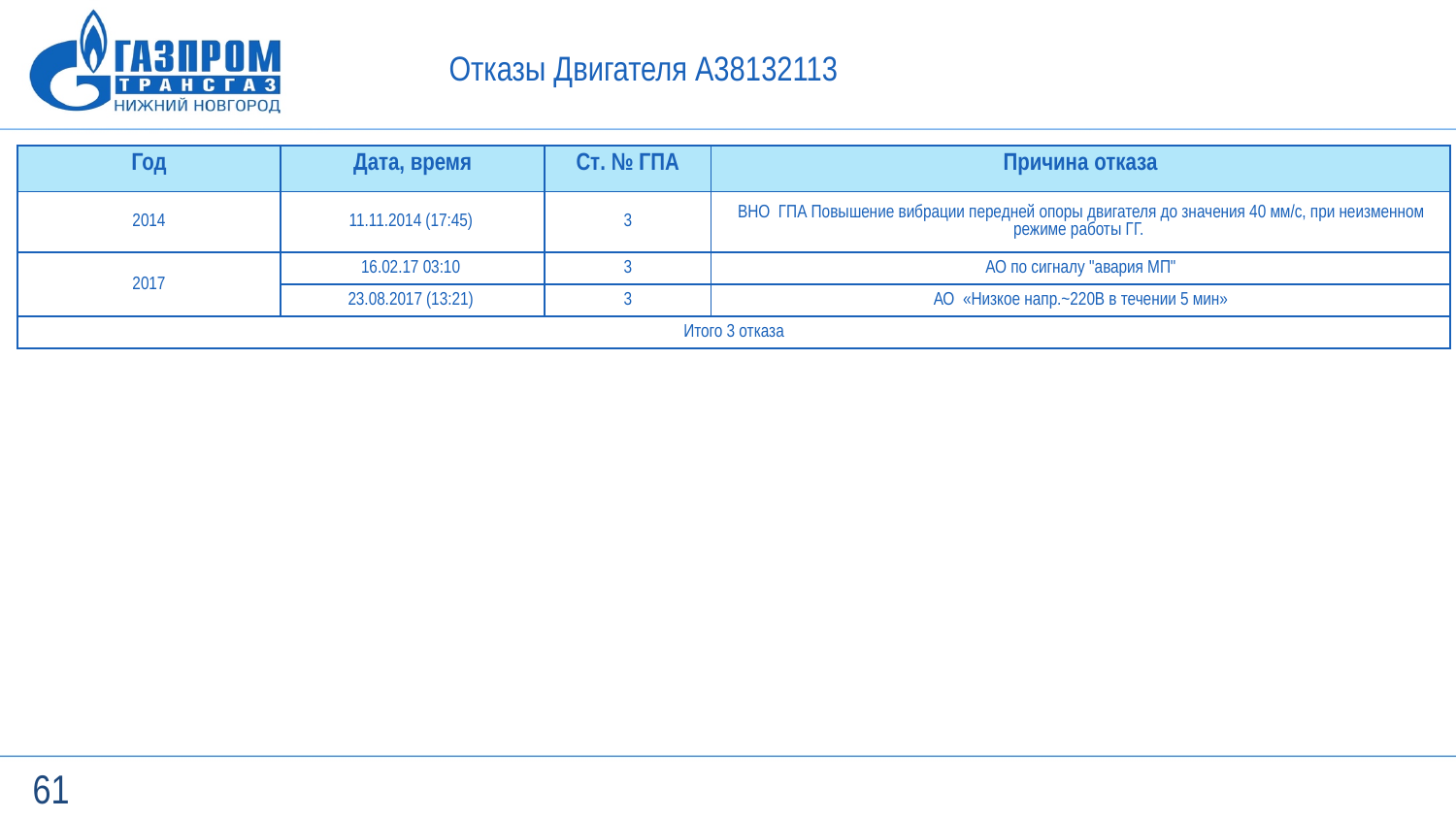

Отказы Двигателя А38132113
| Год | Дата, время | Ст. № ГПА | Причина отказа |
| --- | --- | --- | --- |
| 2014 | 11.11.2014 (17:45) | 3 | ВНО ГПА Повышение вибрации передней опоры двигателя до значения 40 мм/с, при неизменном режиме работы ГГ. |
| 2017 | 16.02.17 03:10 | 3 | АО по сигналу "авария МП" |
|  | 23.08.2017 (13:21) | 3 | АО «Низкое напр.~220В в течении 5 мин» |
| Итого 3 отказа |  |  |  |
61